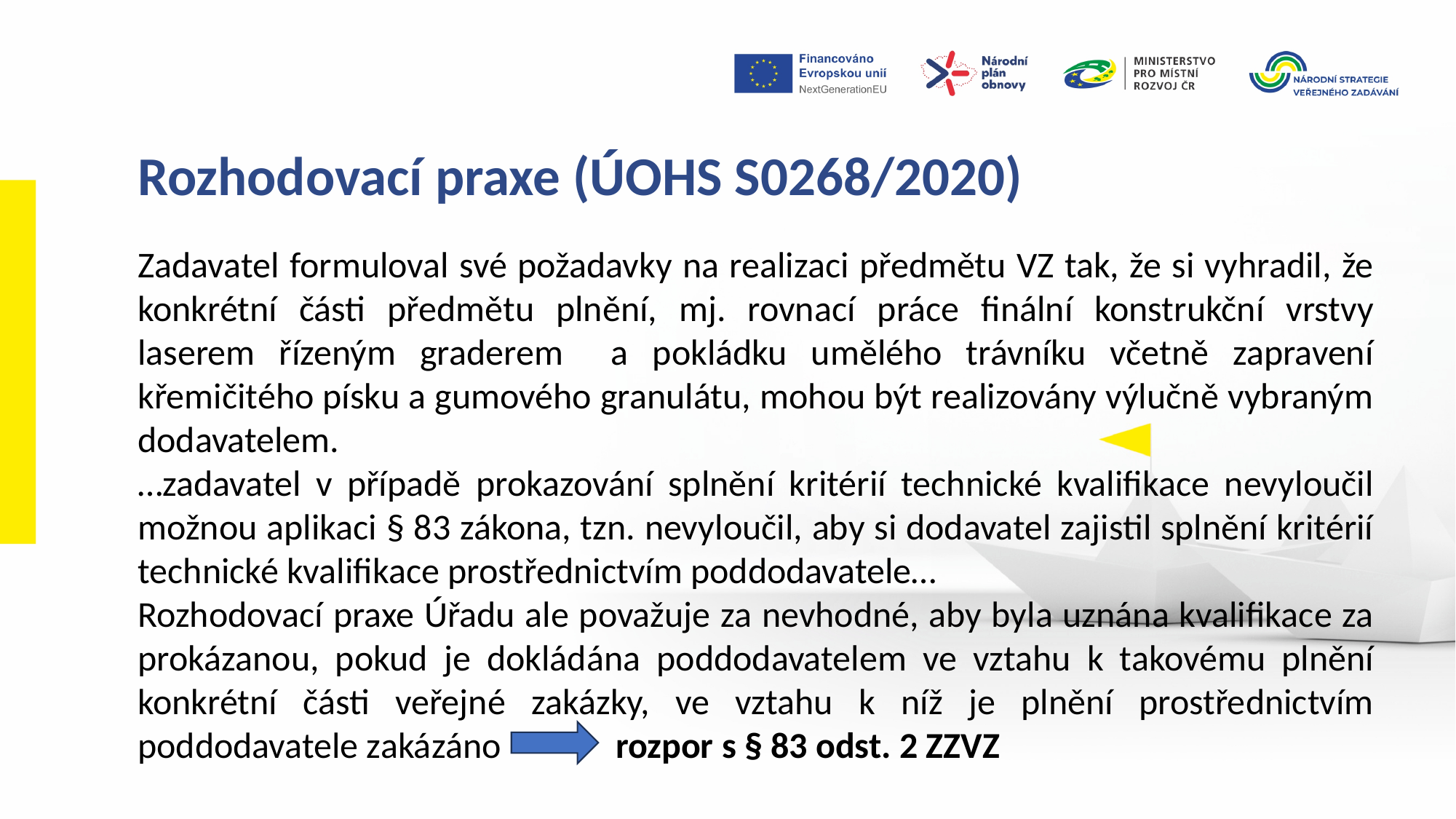

Rozhodovací praxe (ÚOHS S0268/2020)
Zadavatel formuloval své požadavky na realizaci předmětu VZ tak, že si vyhradil, že konkrétní části předmětu plnění, mj. rovnací práce finální konstrukční vrstvy laserem řízeným graderem  a pokládku umělého trávníku včetně zapravení křemičitého písku a gumového granulátu, mohou být realizovány výlučně vybraným dodavatelem.
…zadavatel v případě prokazování splnění kritérií technické kvalifikace nevyloučil možnou aplikaci § 83 zákona, tzn. nevyloučil, aby si dodavatel zajistil splnění kritérií technické kvalifikace prostřednictvím poddodavatele…
Rozhodovací praxe Úřadu ale považuje za nevhodné, aby byla uznána kvalifikace za prokázanou, pokud je dokládána poddodavatelem ve vztahu k takovému plnění konkrétní části veřejné zakázky, ve vztahu k níž je plnění prostřednictvím poddodavatele zakázáno              rozpor s § 83 odst. 2 ZZVZ